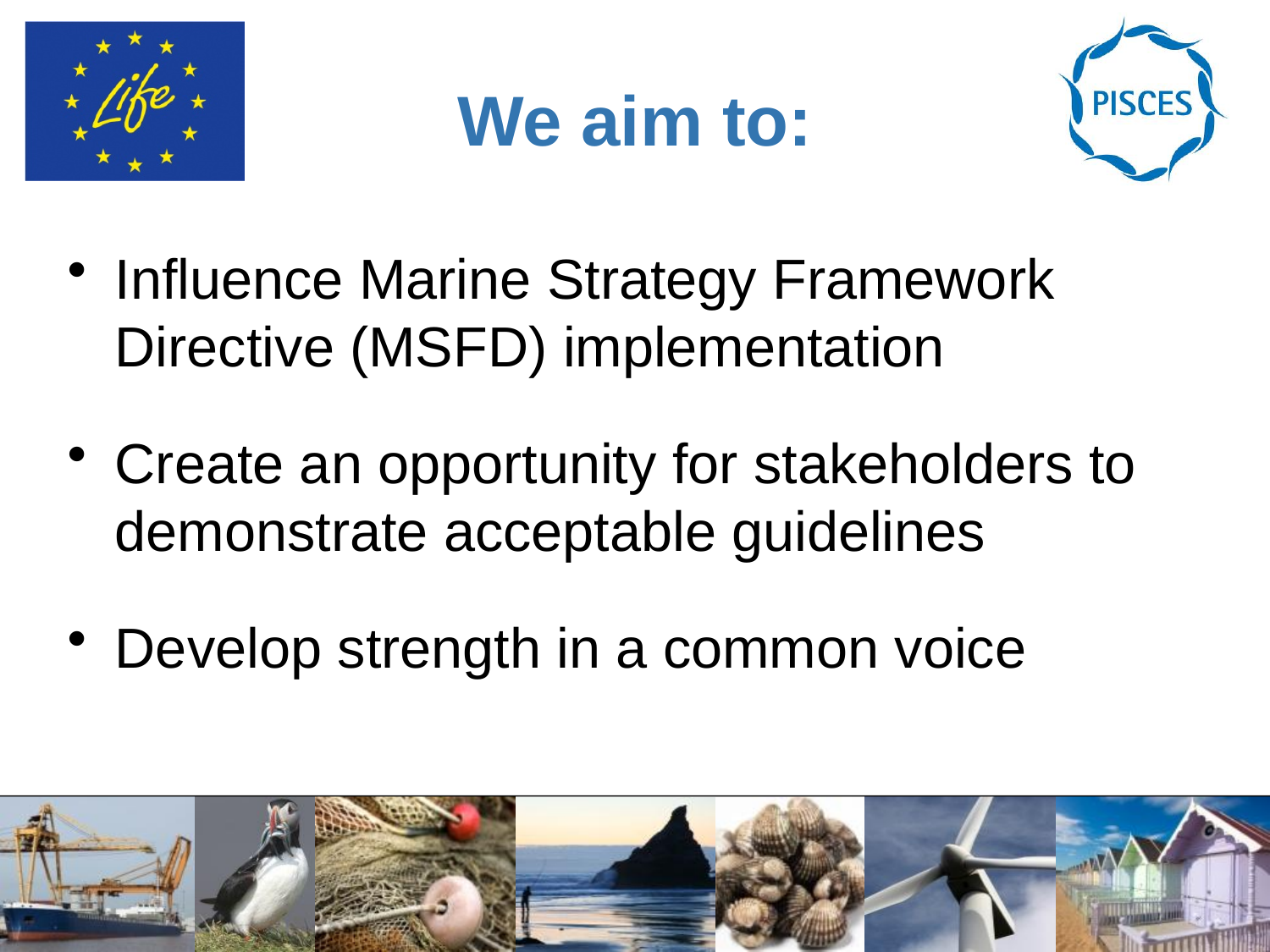

We aim to:
Influence Marine Strategy Framework Directive (MSFD) implementation
Create an opportunity for stakeholders to demonstrate acceptable guidelines
Develop strength in a common voice